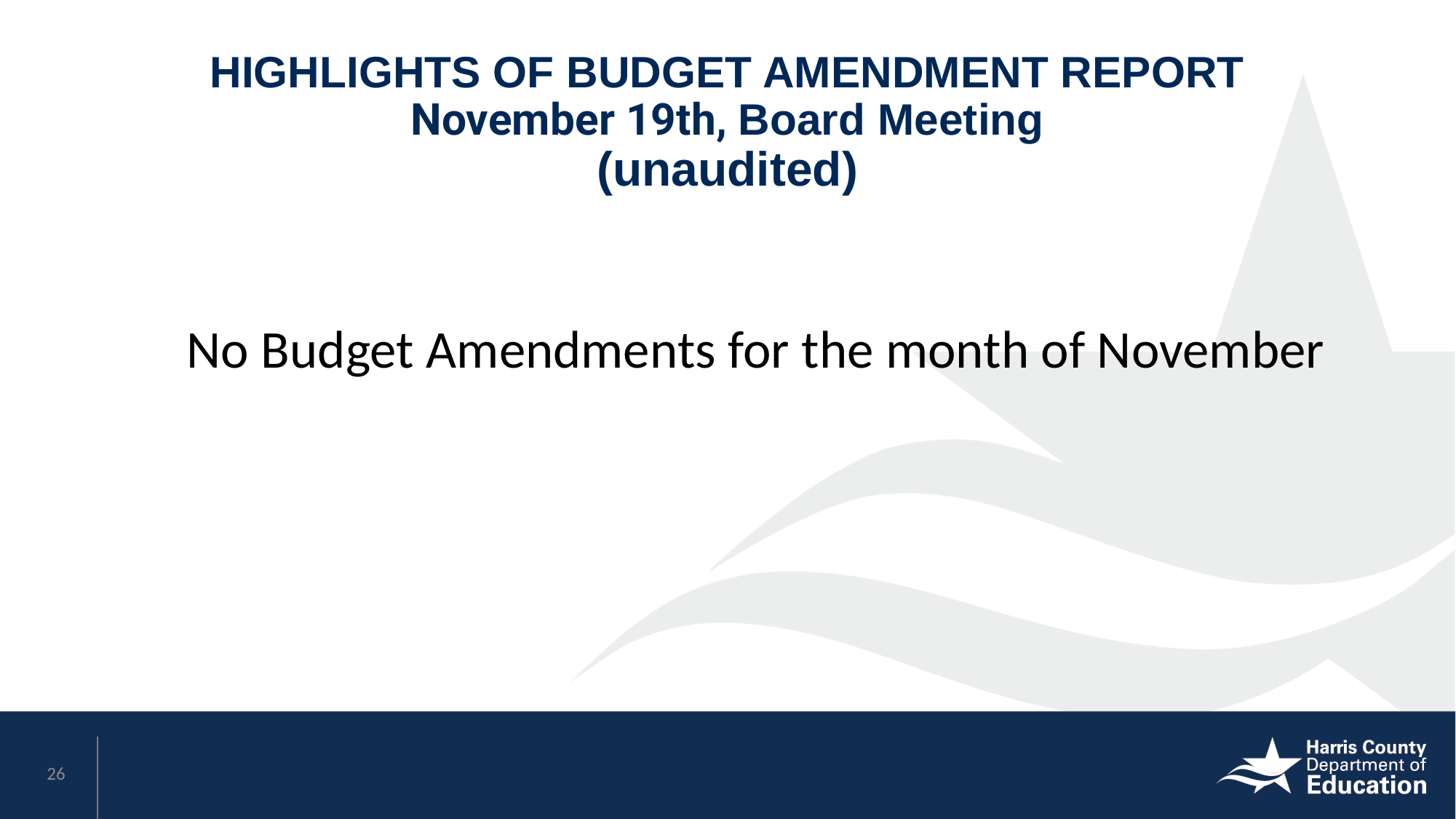

# HIGHLIGHTS OF BUDGET AMENDMENT REPORT November 19th, Board Meeting (unaudited)
No Budget Amendments for the month of November

26